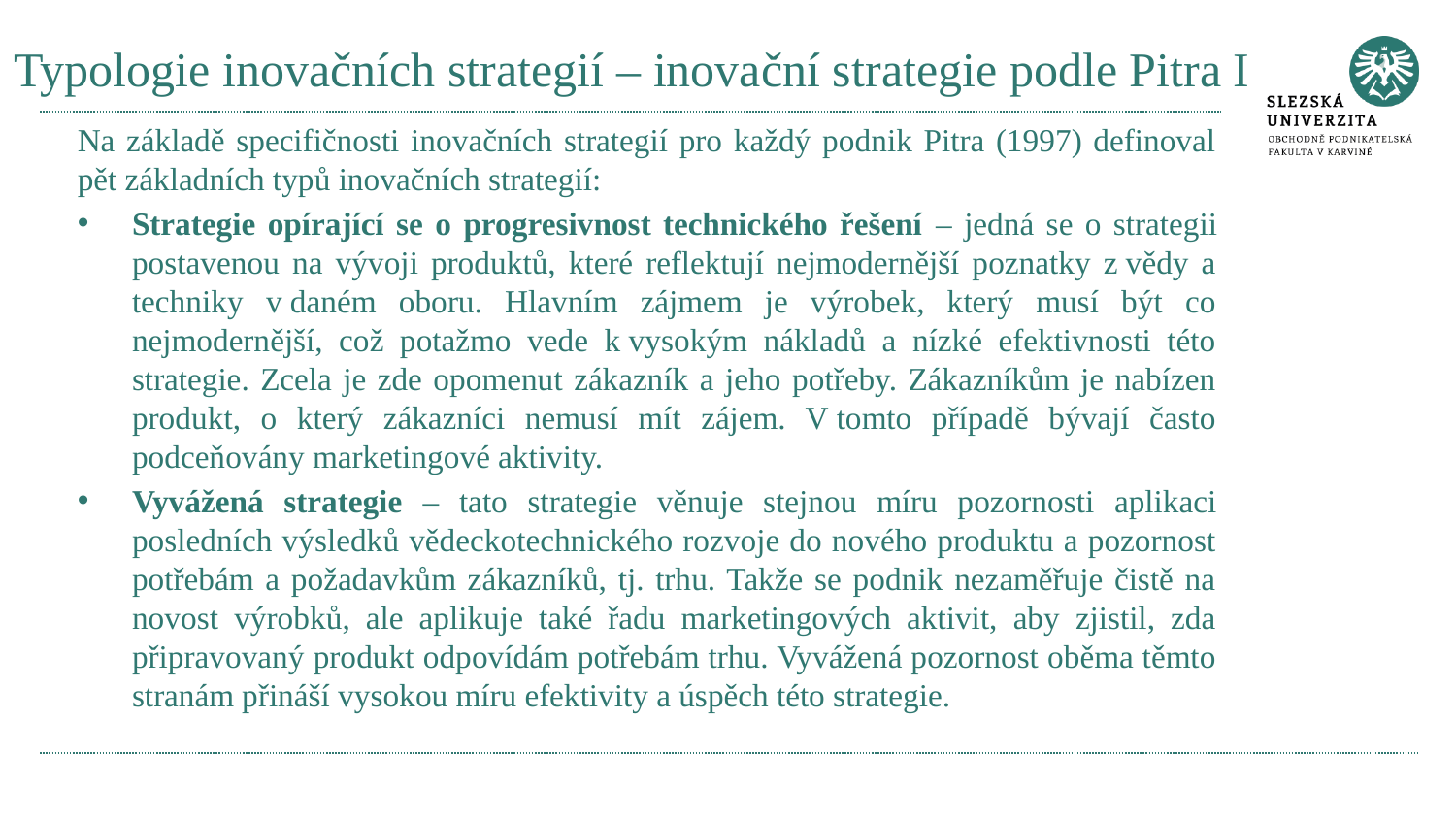

# Typologie inovačních strategií – inovační strategie podle Pitra I
Na základě specifičnosti inovačních strategií pro každý podnik Pitra (1997) definoval pět základních typů inovačních strategií:
Strategie opírající se o progresivnost technického řešení – jedná se o strategii postavenou na vývoji produktů, které reflektují nejmodernější poznatky z vědy a techniky v daném oboru. Hlavním zájmem je výrobek, který musí být co nejmodernější, což potažmo vede k vysokým nákladů a nízké efektivnosti této strategie. Zcela je zde opomenut zákazník a jeho potřeby. Zákazníkům je nabízen produkt, o který zákazníci nemusí mít zájem. V tomto případě bývají často podceňovány marketingové aktivity.
Vyvážená strategie – tato strategie věnuje stejnou míru pozornosti aplikaci posledních výsledků vědeckotechnického rozvoje do nového produktu a pozornost potřebám a požadavkům zákazníků, tj. trhu. Takže se podnik nezaměřuje čistě na novost výrobků, ale aplikuje také řadu marketingových aktivit, aby zjistil, zda připravovaný produkt odpovídám potřebám trhu. Vyvážená pozornost oběma těmto stranám přináší vysokou míru efektivity a úspěch této strategie.